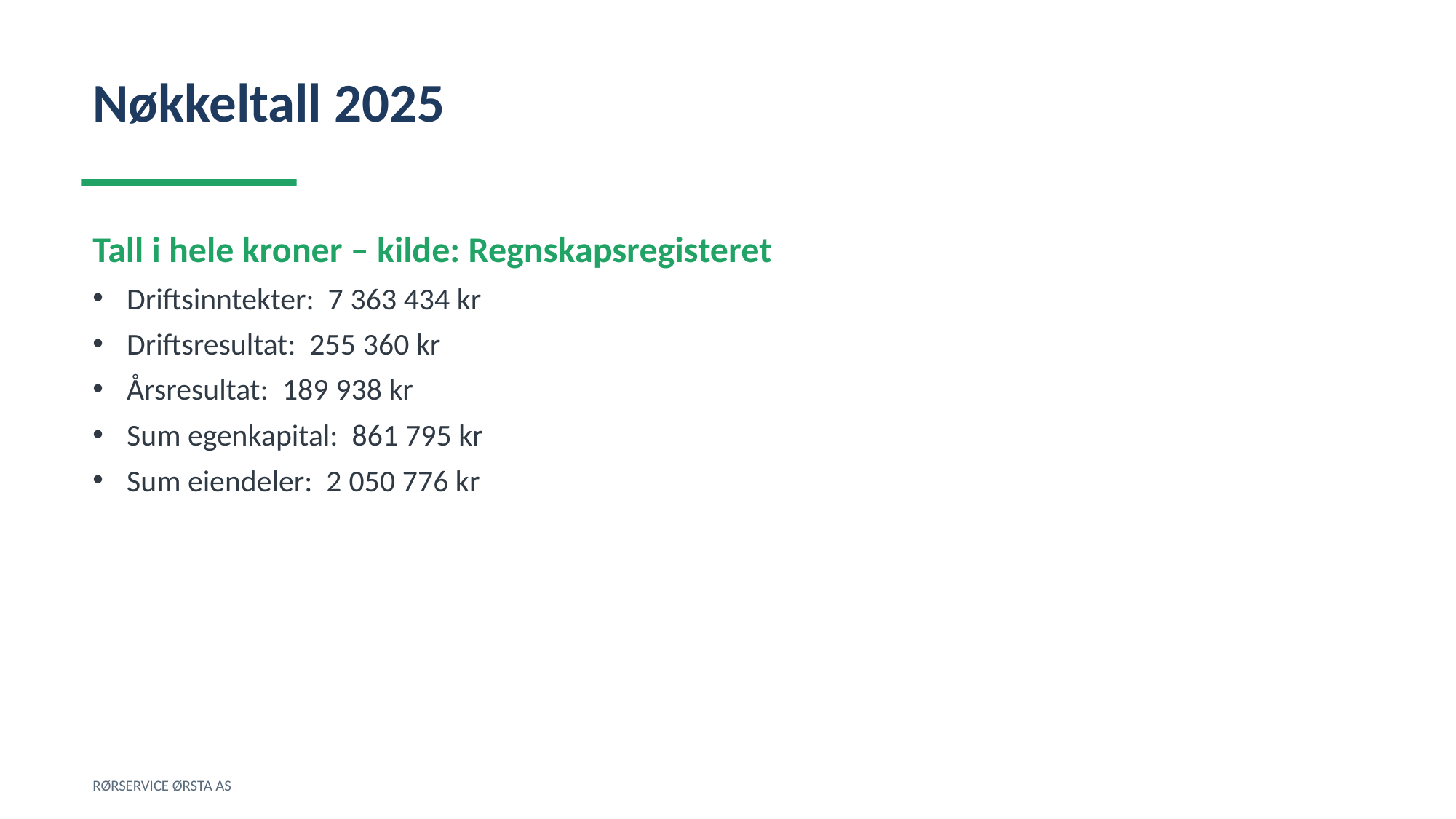

Nøkkeltall 2025

Tall i hele kroner – kilde: Regnskapsregisteret
Driftsinntekter:  7 363 434 kr
Driftsresultat:  255 360 kr
Årsresultat:  189 938 kr
Sum egenkapital:  861 795 kr
Sum eiendeler:  2 050 776 kr
RØRSERVICE ØRSTA AS